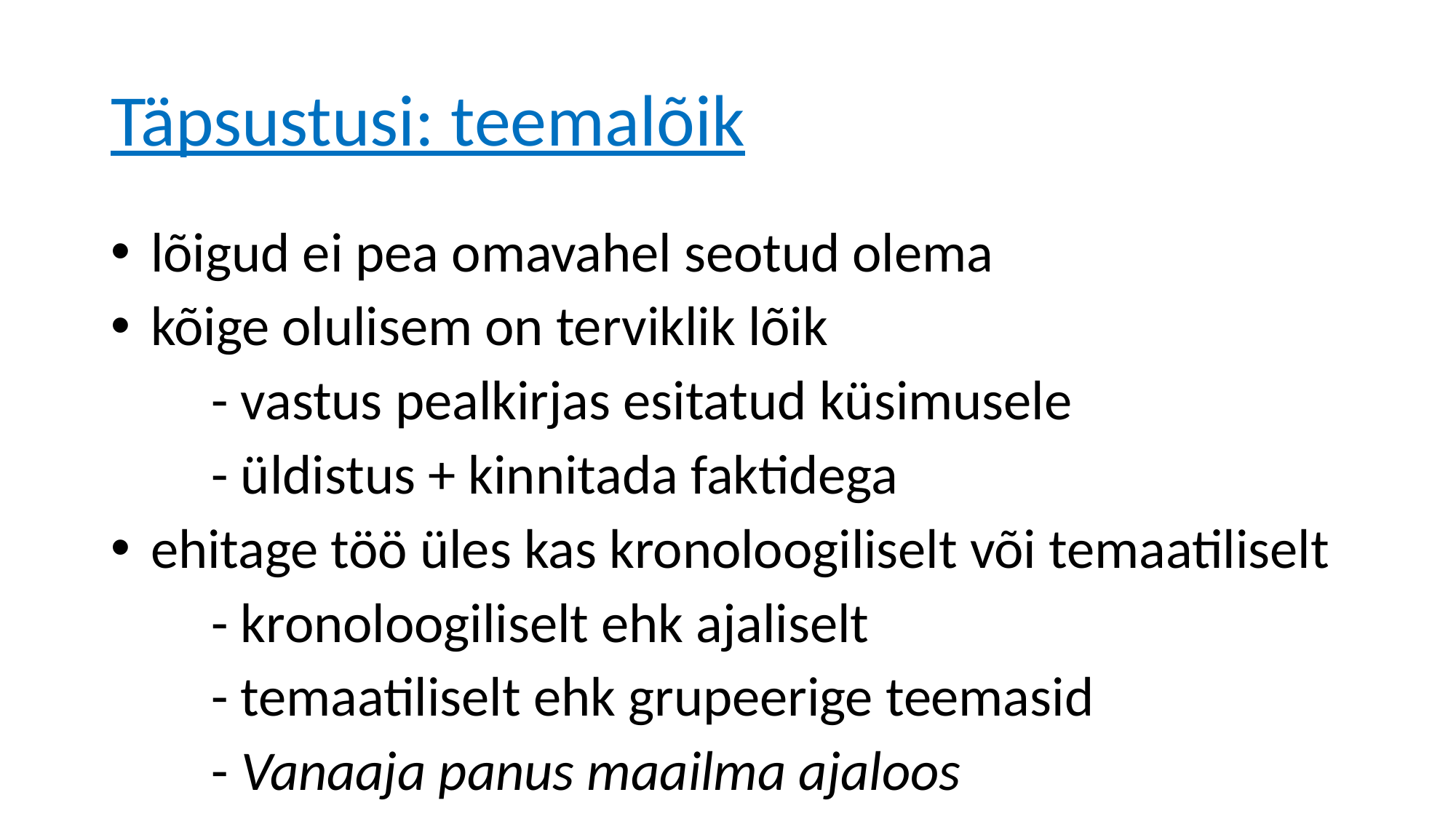

# Täpsustusi: teemalõik
 lõigud ei pea omavahel seotud olema
 kõige olulisem on terviklik lõik
	- vastus pealkirjas esitatud küsimusele
	- üldistus + kinnitada faktidega
 ehitage töö üles kas kronoloogiliselt või temaatiliselt
	- kronoloogiliselt ehk ajaliselt
	- temaatiliselt ehk grupeerige teemasid
	- Vanaaja panus maailma ajaloos